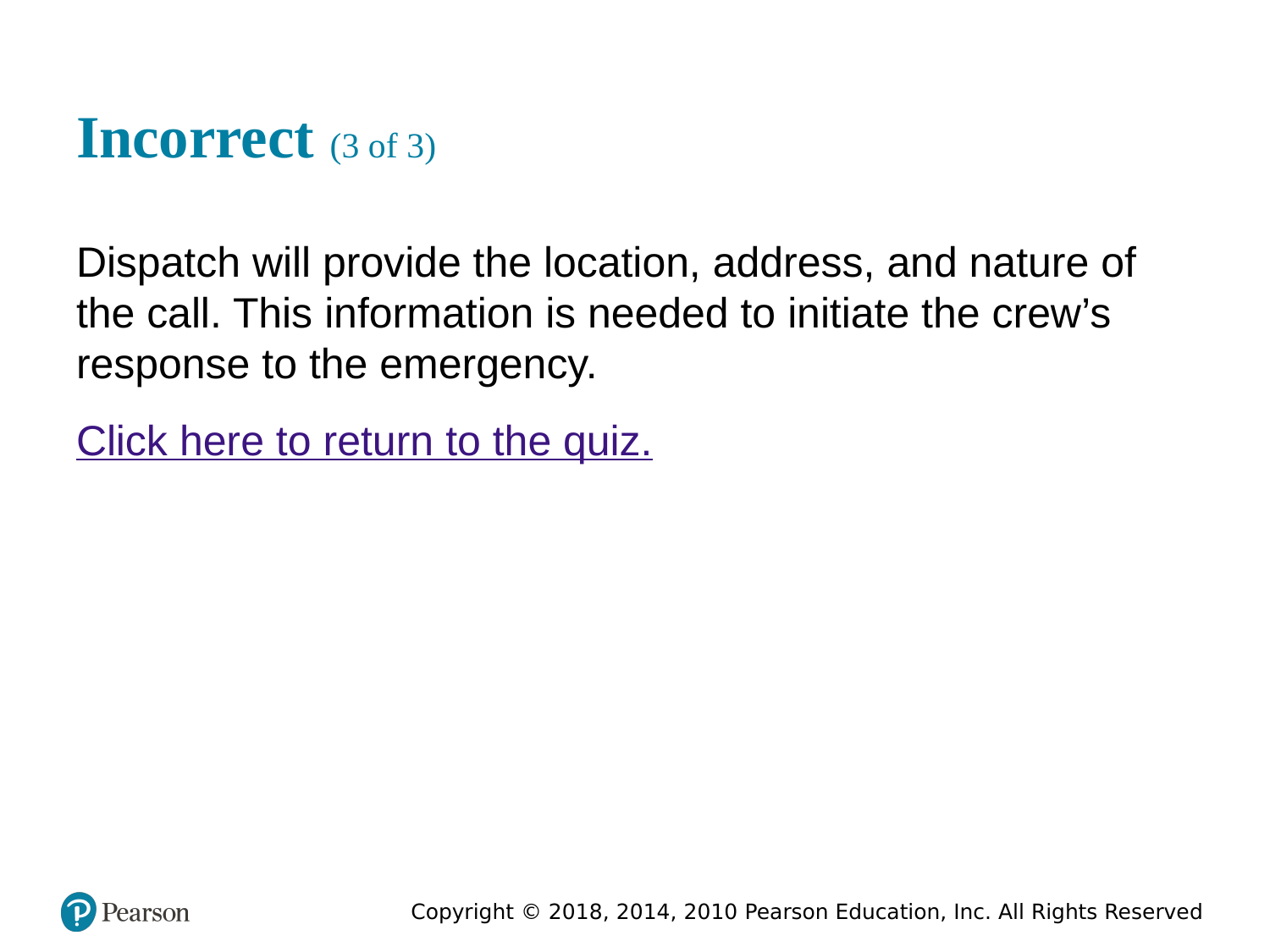

# Incorrect (3 of 3)
Dispatch will provide the location, address, and nature of the call. This information is needed to initiate the crew’s response to the emergency.
Click here to return to the quiz.